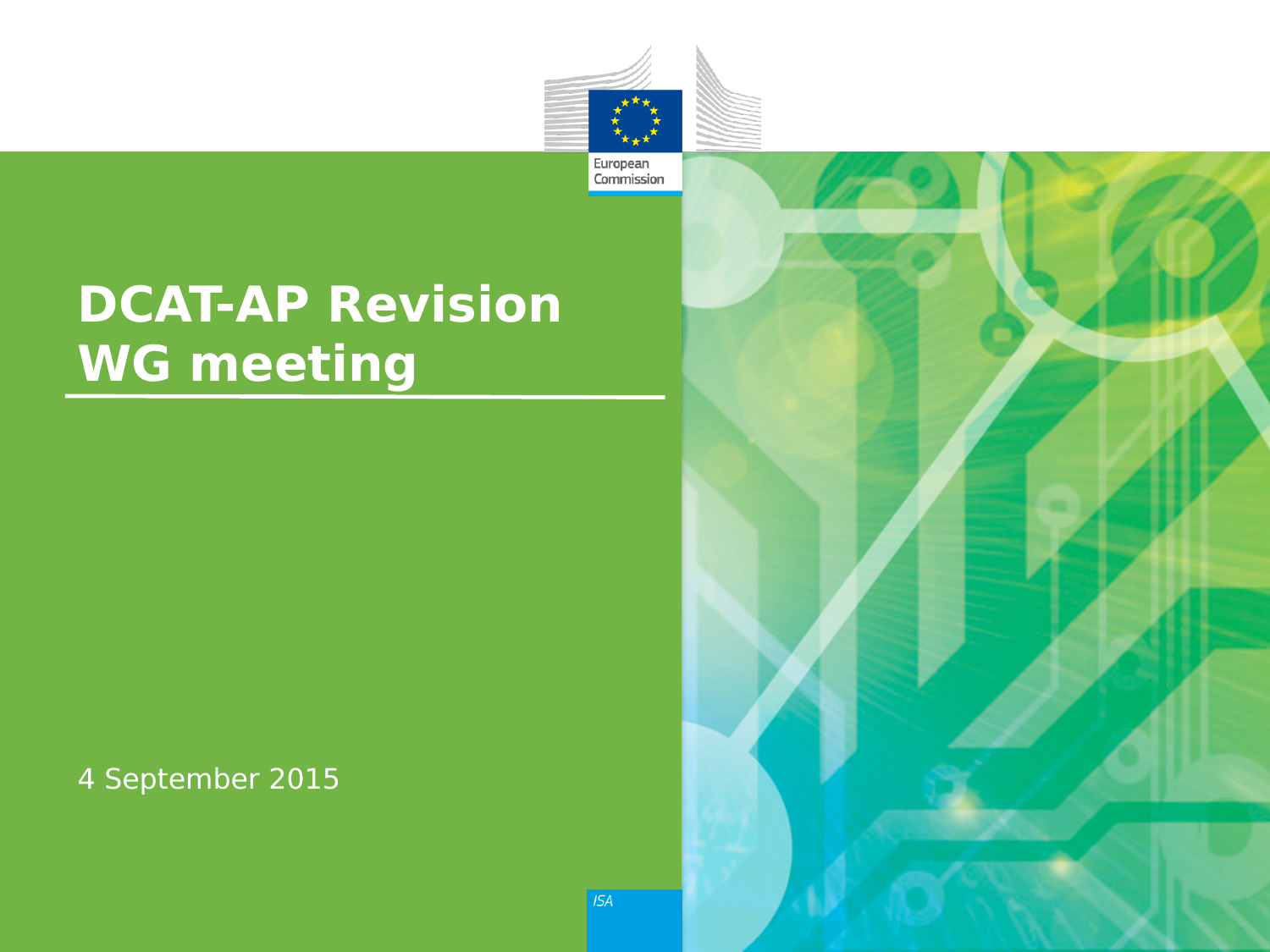

DCAT-AP Revision WG meeting

4 September 2015